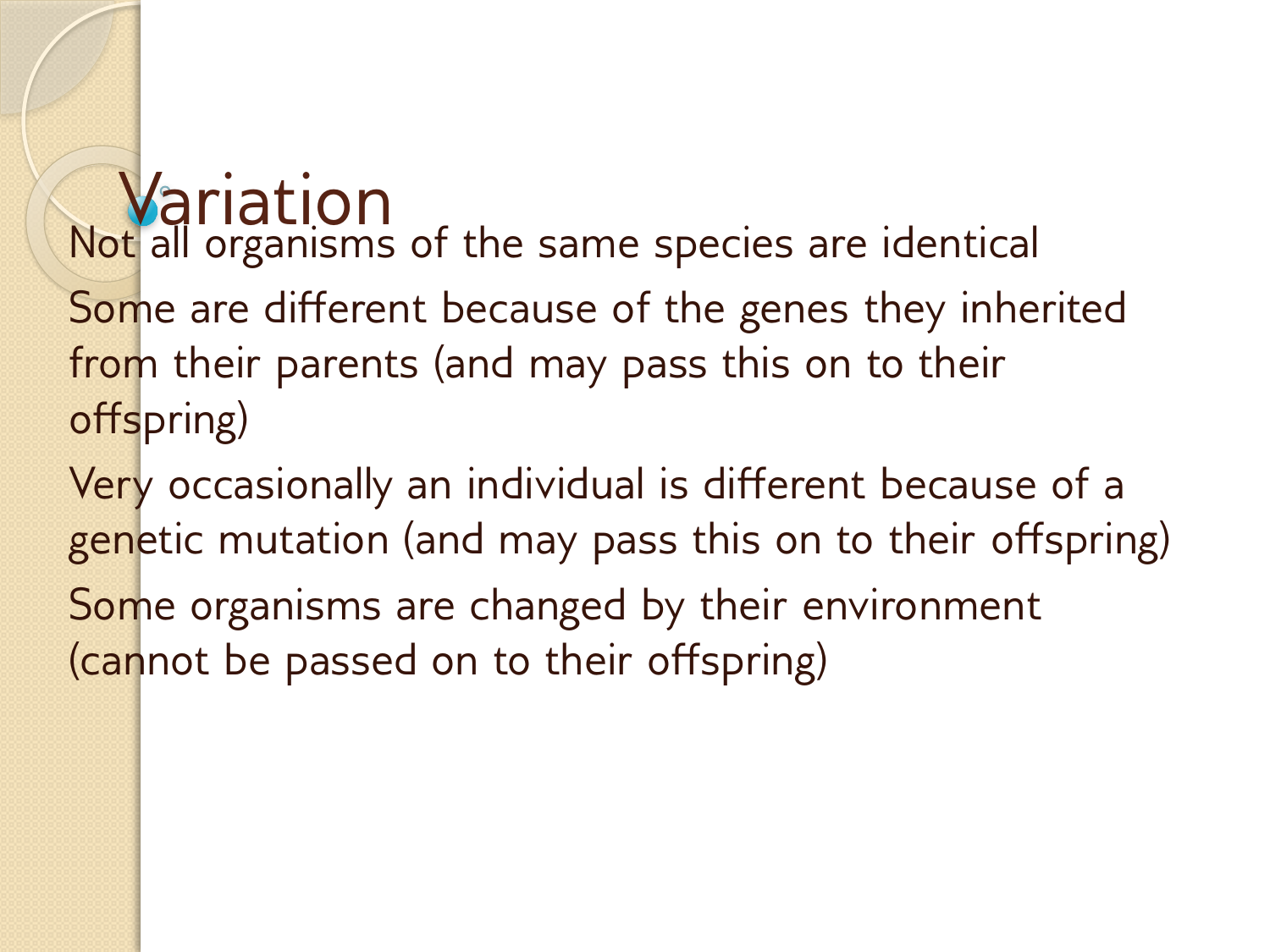

# Variation
Not all organisms of the same species are identical
Some are different because of the genes they inherited from their parents (and may pass this on to their offspring)
Very occasionally an individual is different because of a genetic mutation (and may pass this on to their offspring)
Some organisms are changed by their environment (cannot be passed on to their offspring)